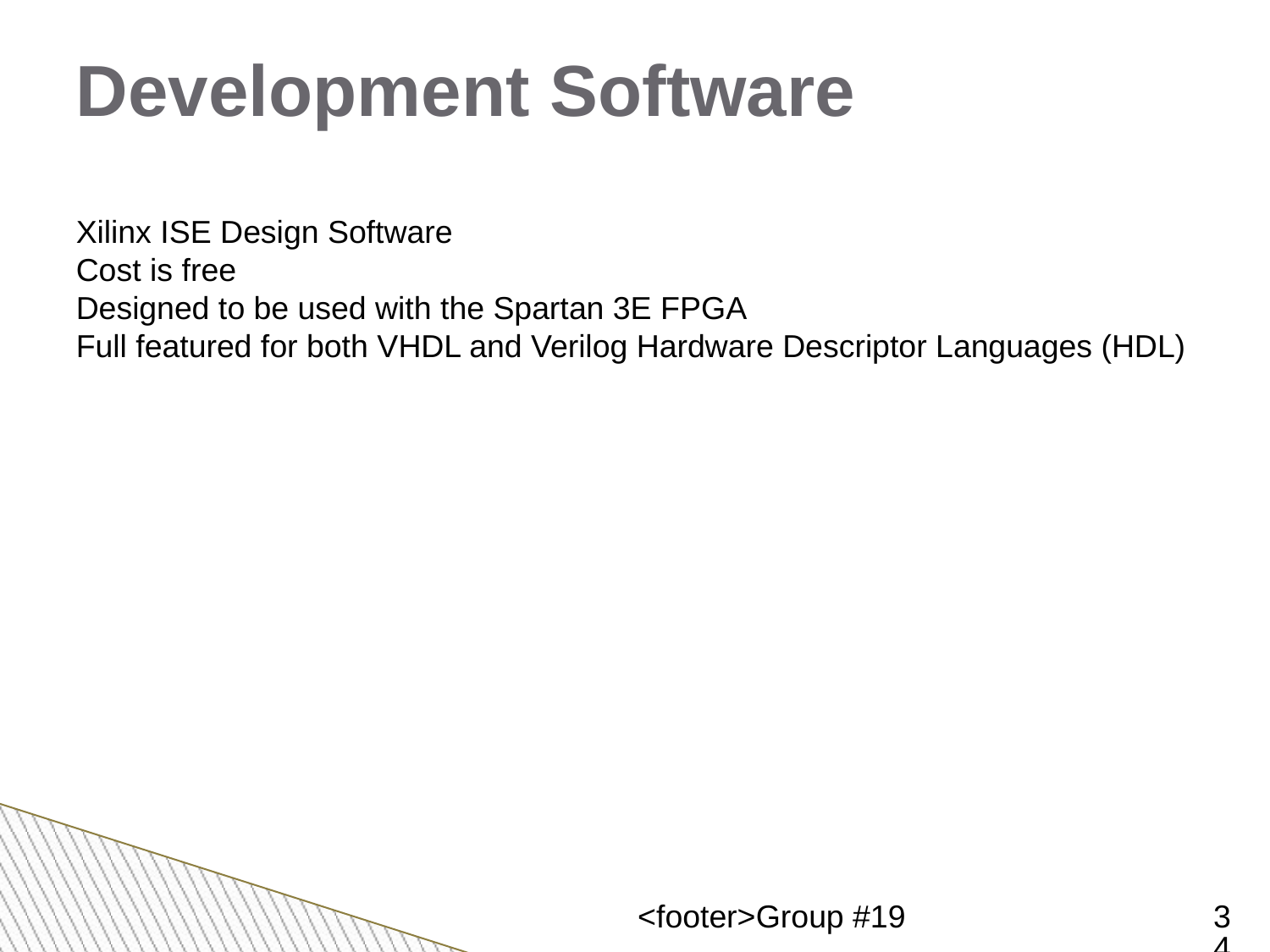

Development Software
Xilinx ISE Design Software
Cost is free
Designed to be used with the Spartan 3E FPGA
Full featured for both VHDL and Verilog Hardware Descriptor Languages (HDL)
<footer>Group #19
3434